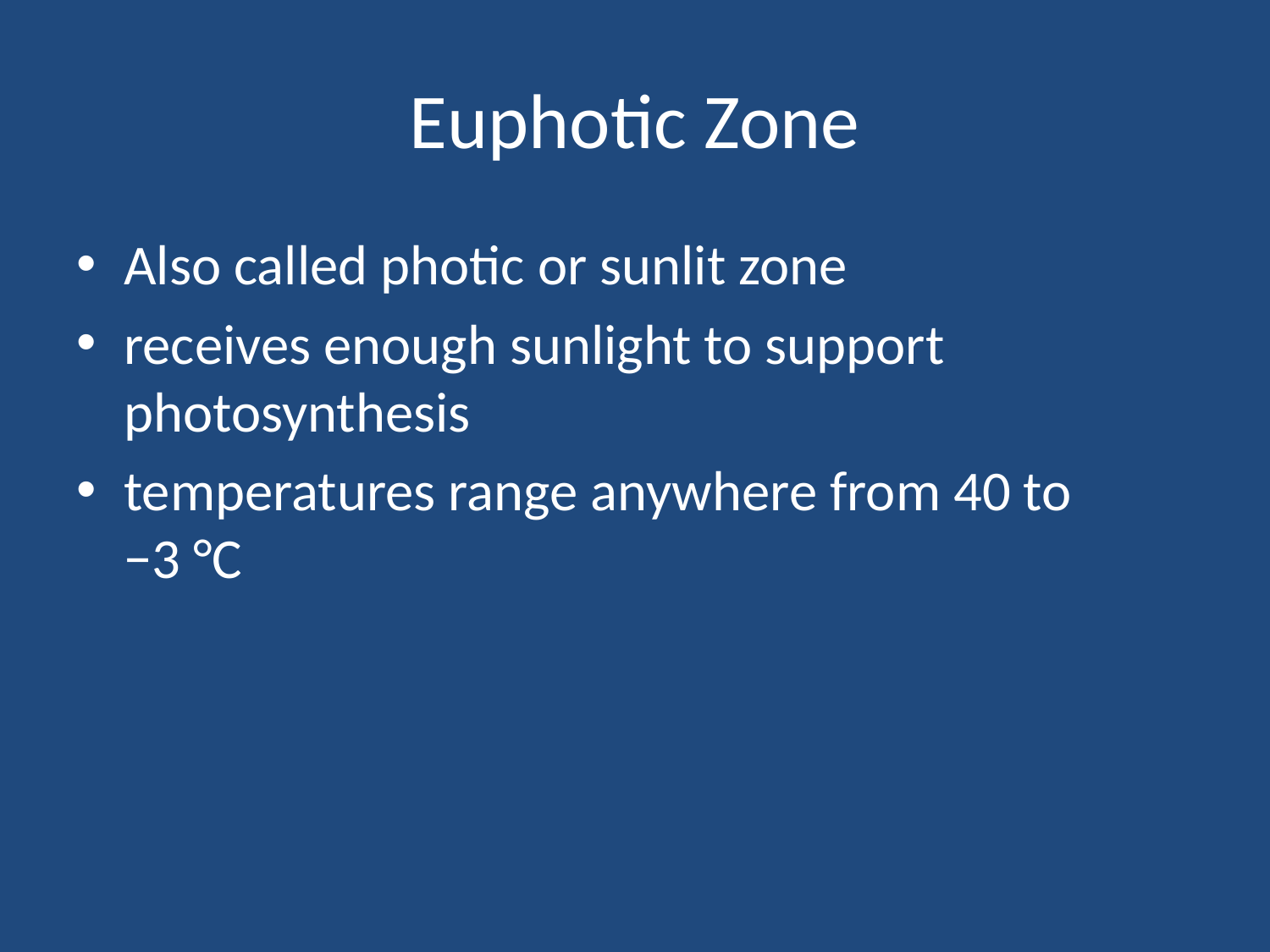

# Euphotic Zone
Also called photic or sunlit zone
receives enough sunlight to support photosynthesis
temperatures range anywhere from 40 to −3 °C